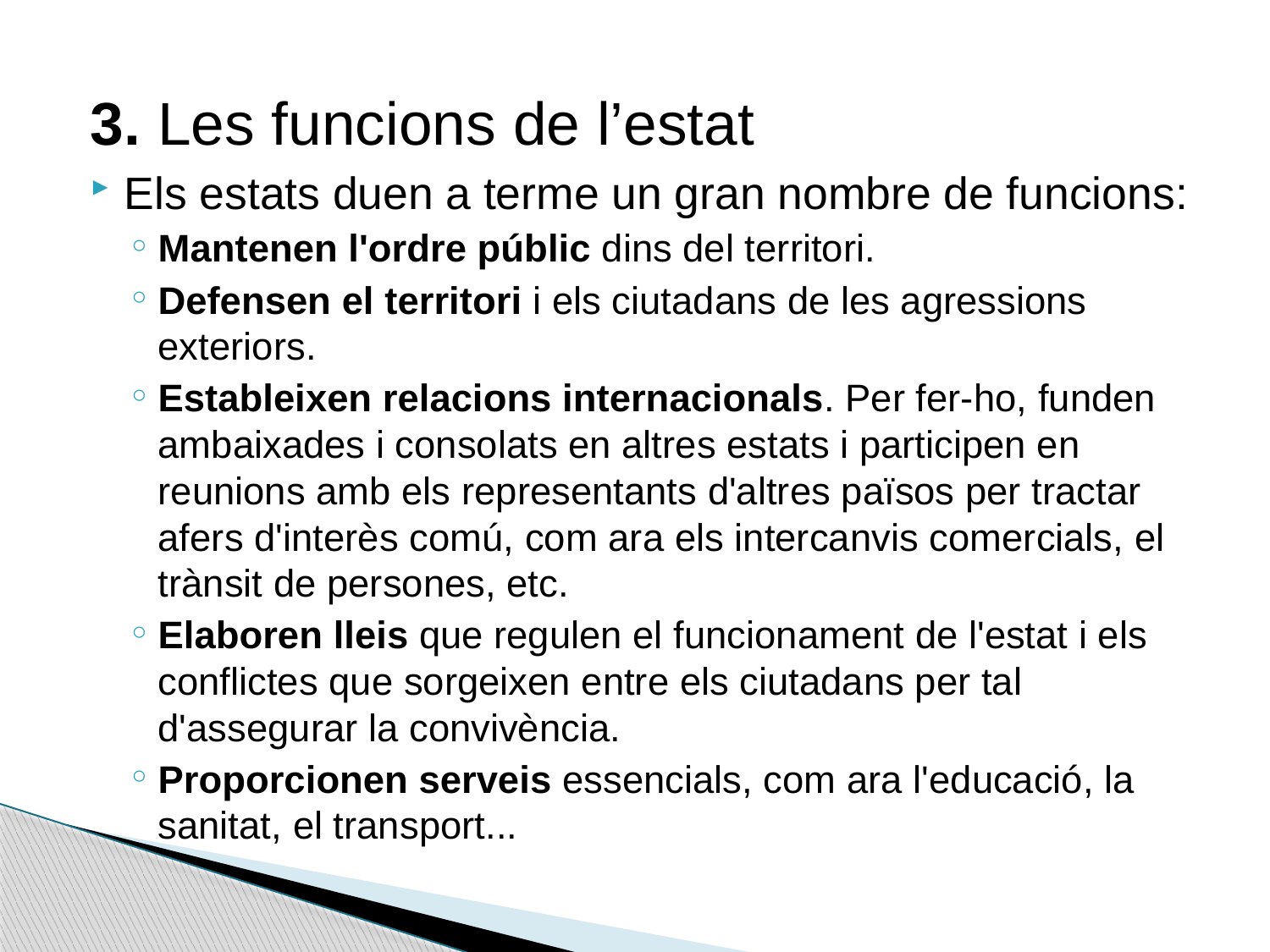

3. Les funcions de l’estat
Els estats duen a terme un gran nombre de funcions:
Mantenen l'ordre públic dins del territori.
Defensen el territori i els ciutadans de les agressions exteriors.
Estableixen relacions internacionals. Per fer-ho, funden ambaixades i consolats en altres estats i participen en reunions amb els representants d'altres països per tractar afers d'interès comú, com ara els intercanvis comercials, el trànsit de persones, etc.
Elaboren lleis que regulen el funcionament de l'estat i els conflictes que sorgeixen entre els ciutadans per tal d'assegurar la convivència.
Proporcionen serveis essencials, com ara l'educació, la sanitat, el transport...

#